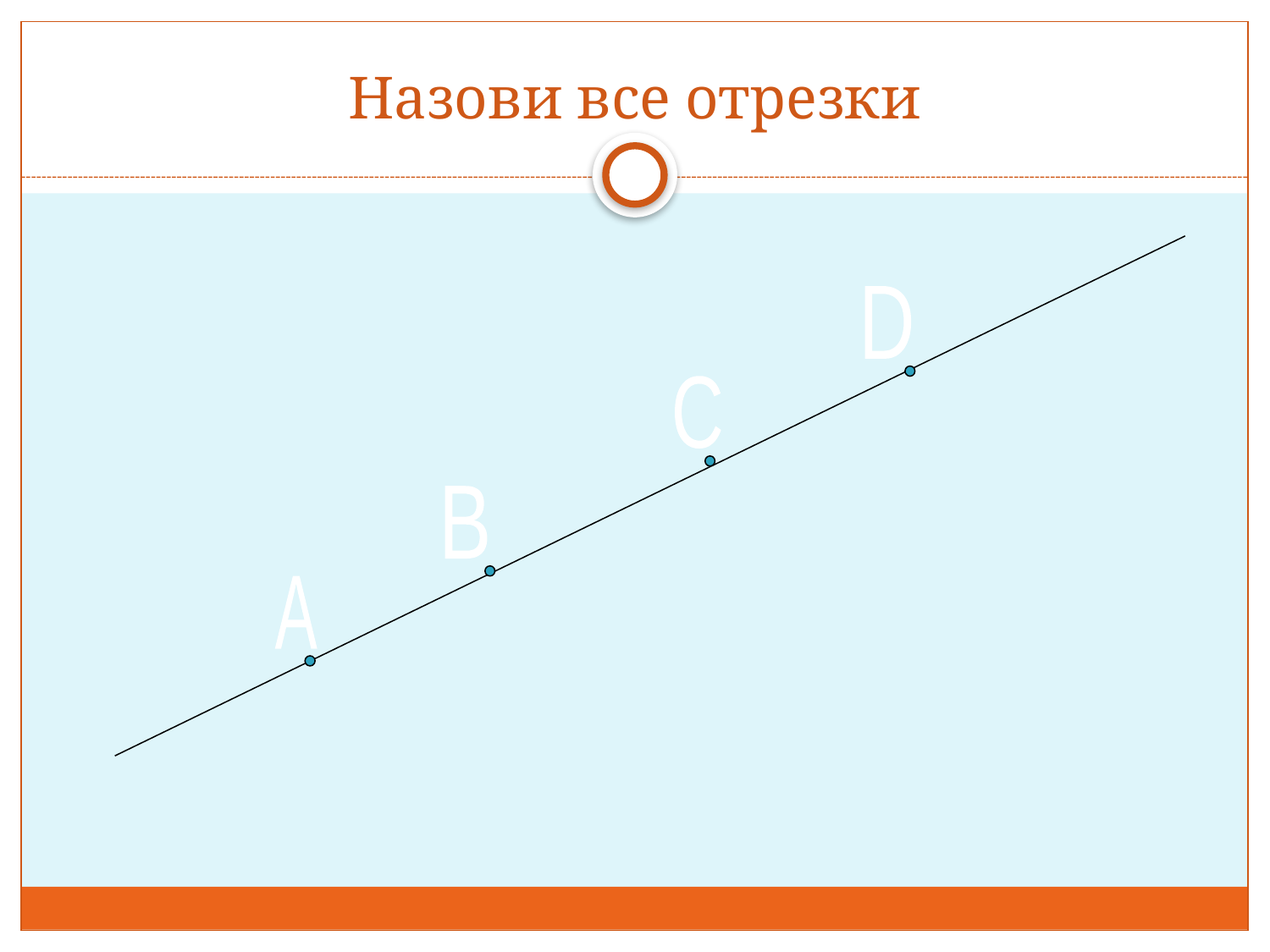

# Назови все отрезки

D

С

В

А